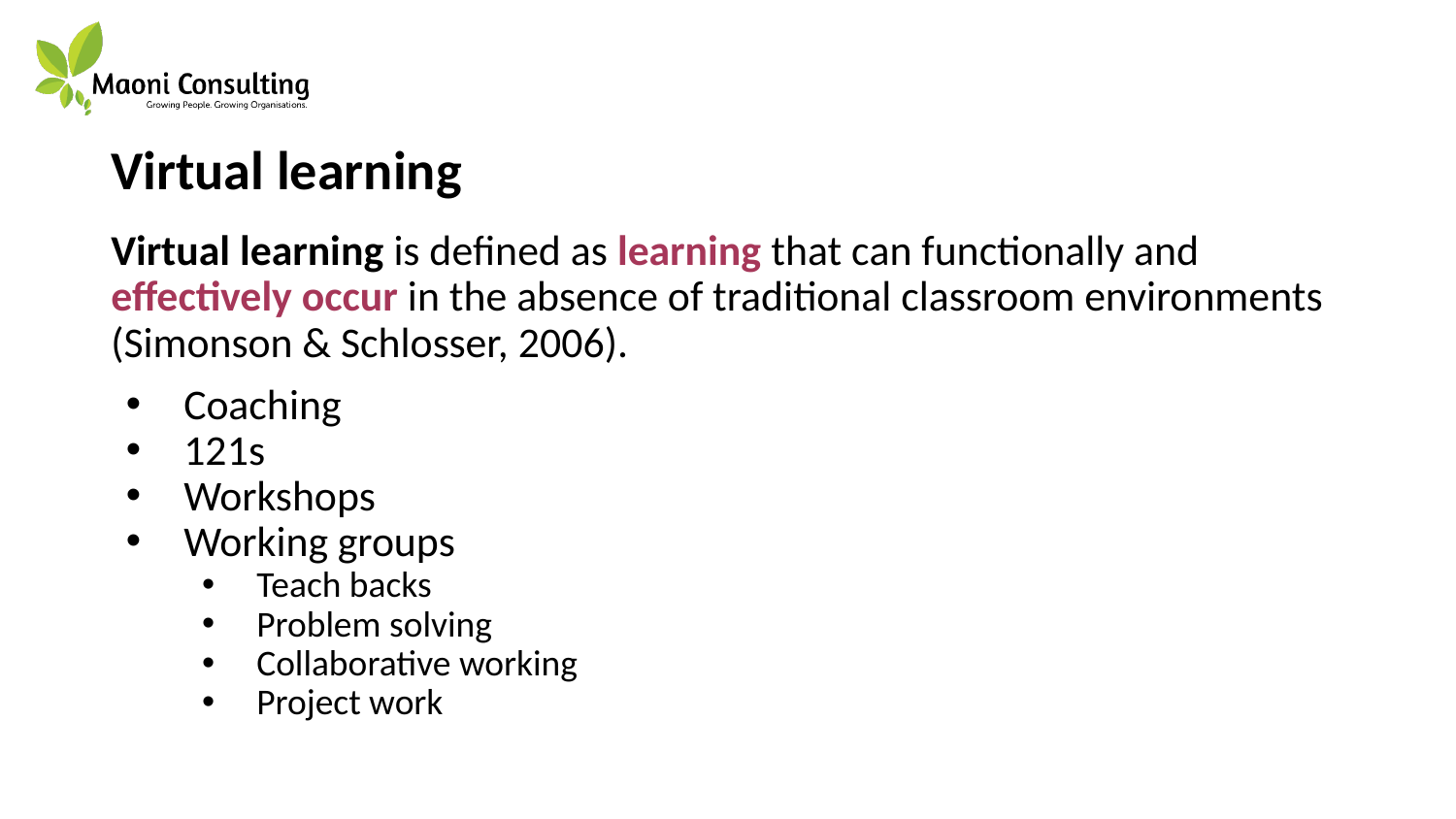

# Virtual learning
Virtual learning is defined as learning that can functionally and effectively occur in the absence of traditional classroom environments (Simonson & Schlosser, 2006).
Coaching
121s
Workshops
Working groups
Teach backs
Problem solving
Collaborative working
Project work